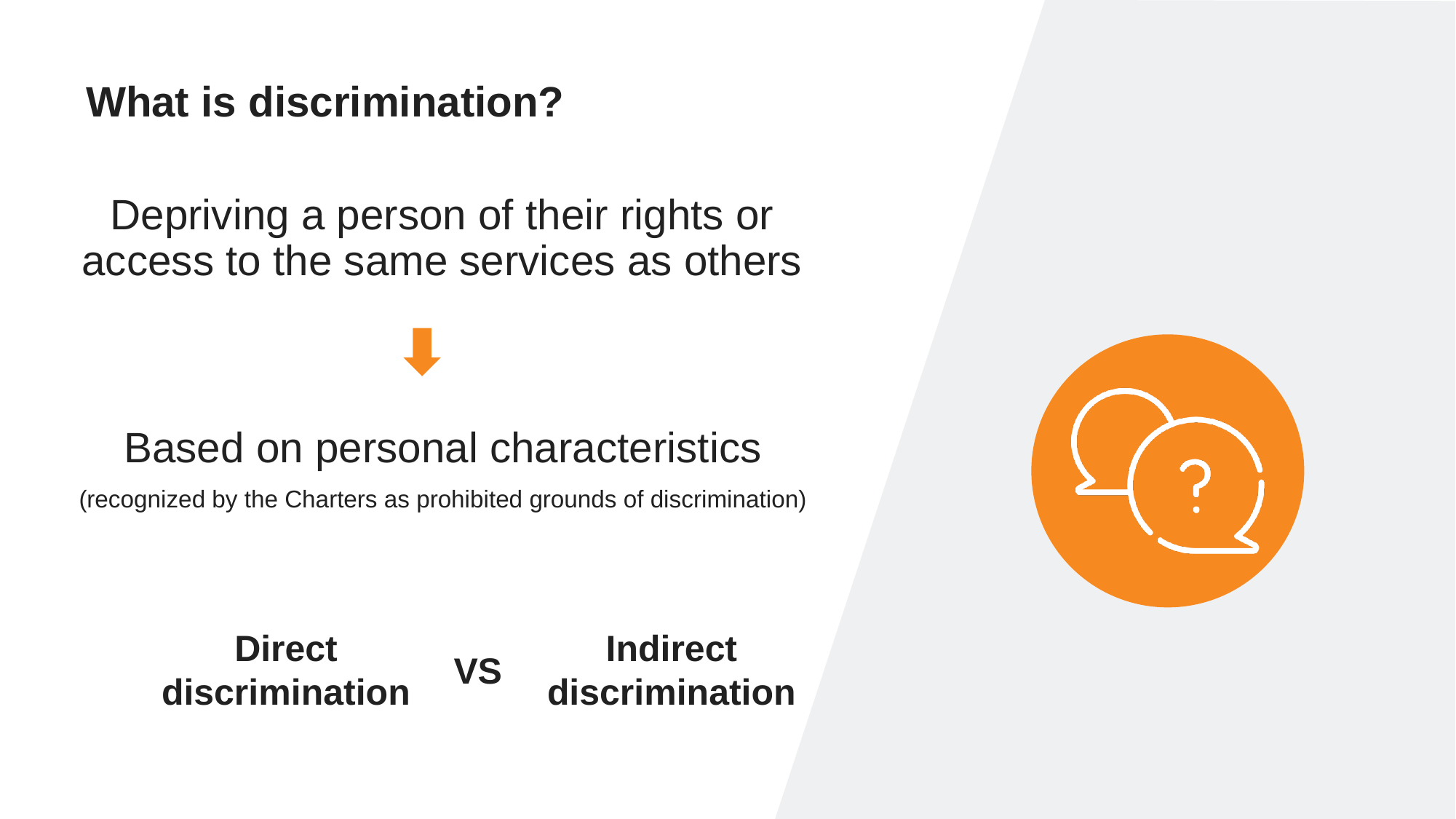

# What is discrimination?

Depriving a person of their rights or access to the same services as others

Based on personal characteristics
(recognized by the Charters as prohibited grounds of discrimination)
Direct discrimination
Indirect discrimination
VS